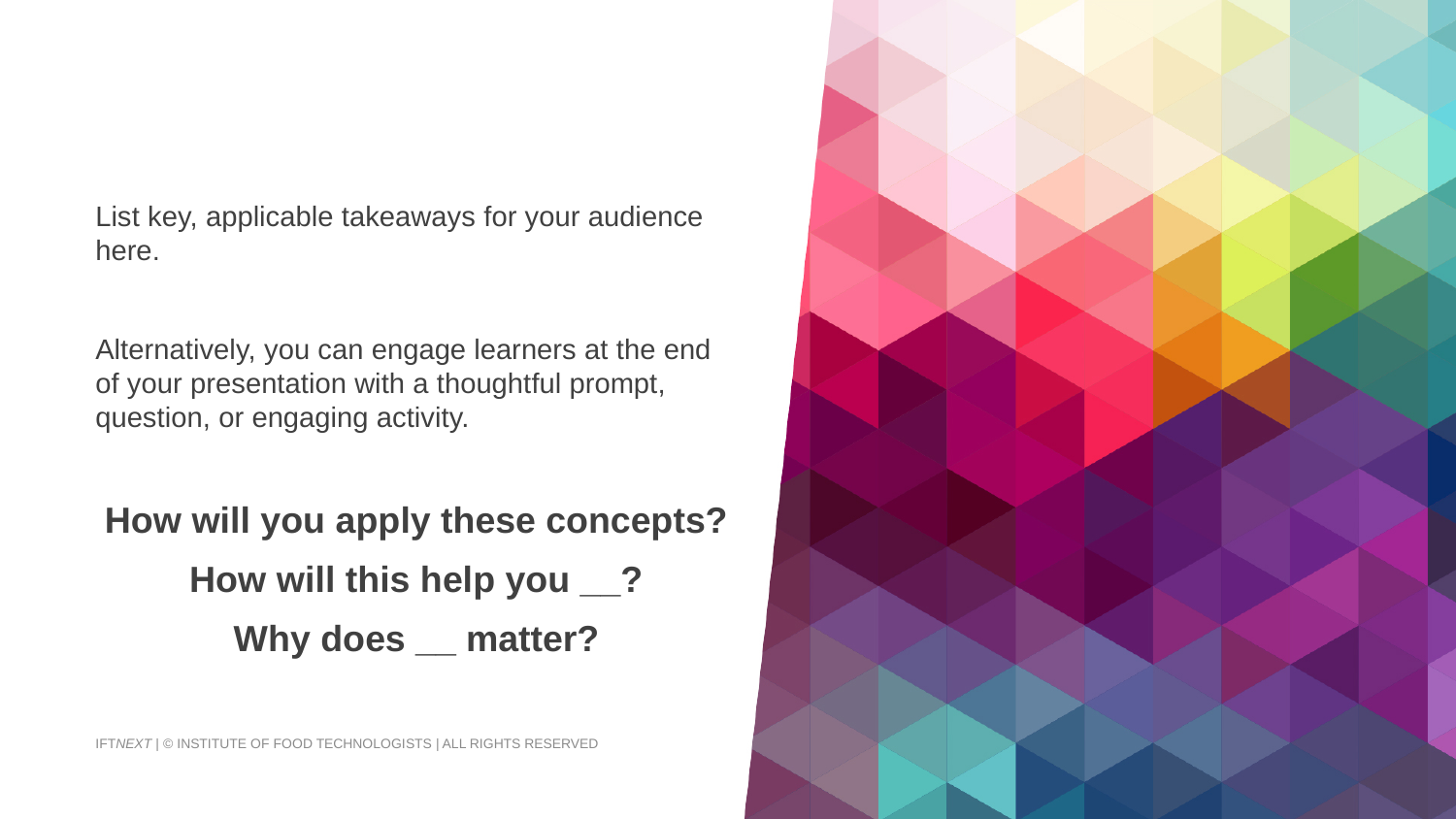

#
List key, applicable takeaways for your audience here.

Alternatively, you can engage learners at the end of your presentation with a thoughtful prompt, question, or engaging activity.

How will you apply these concepts?
How will this help you __?
Why does __ matter?
IFTNEXT | © INSTITUTE OF FOOD TECHNOLOGISTS | ALL RIGHTS RESERVED